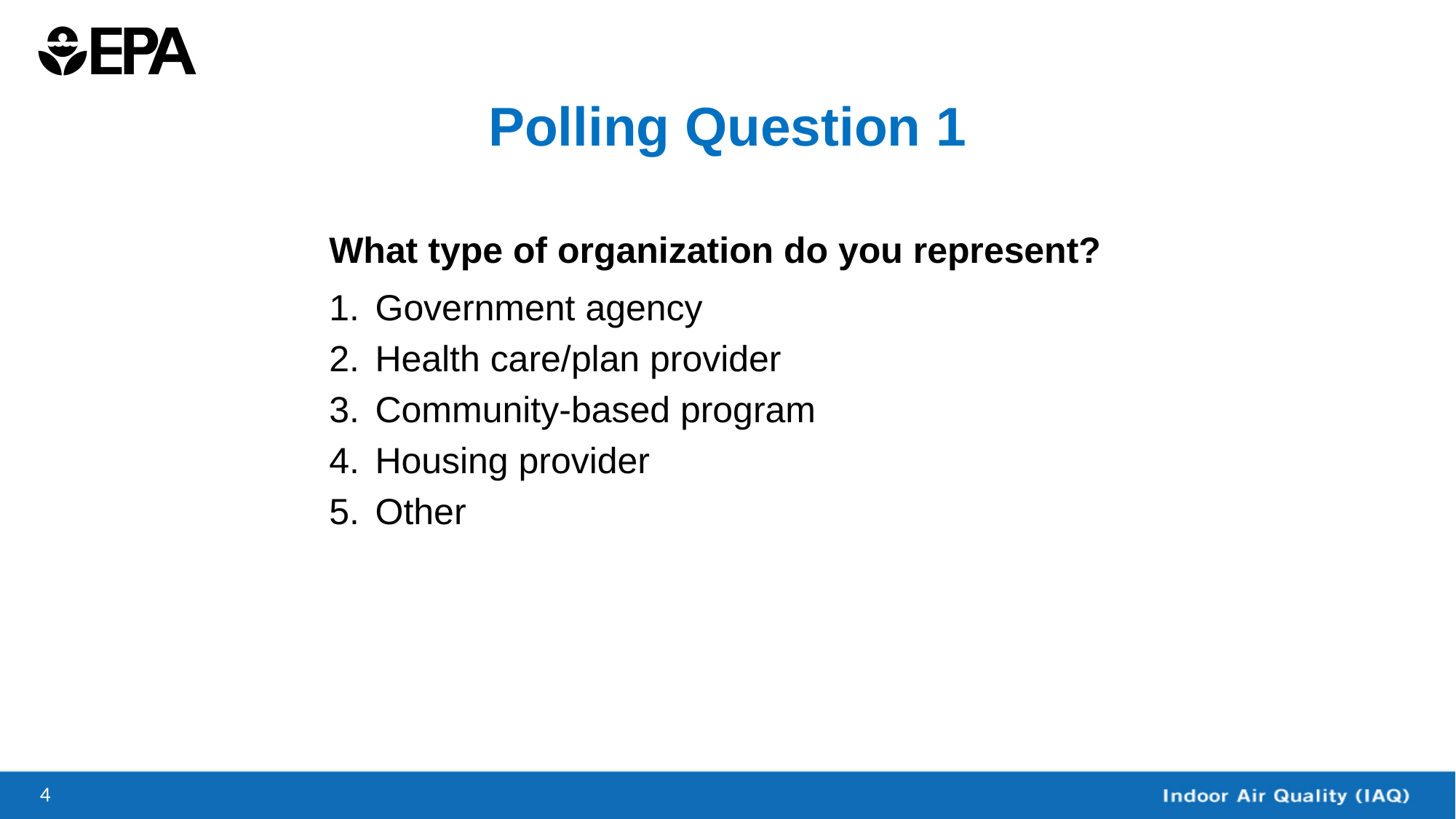

# Polling Question 1
What type of organization do you represent?

Government agency
Health care/plan provider
Community-based program
Housing provider
Other